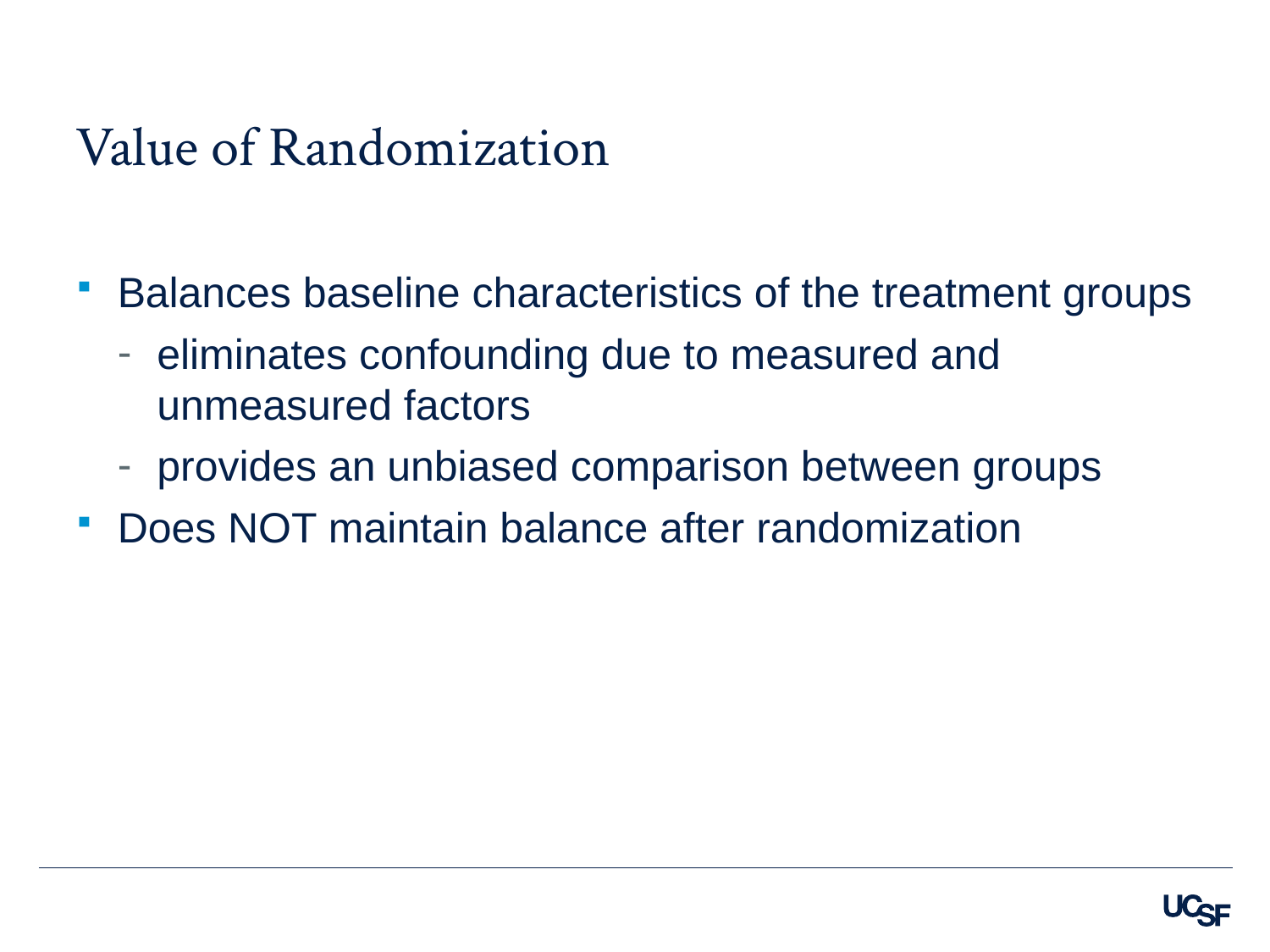

# Value of Randomization
Balances baseline characteristics of the treatment groups
eliminates confounding due to measured and unmeasured factors
provides an unbiased comparison between groups
Does NOT maintain balance after randomization